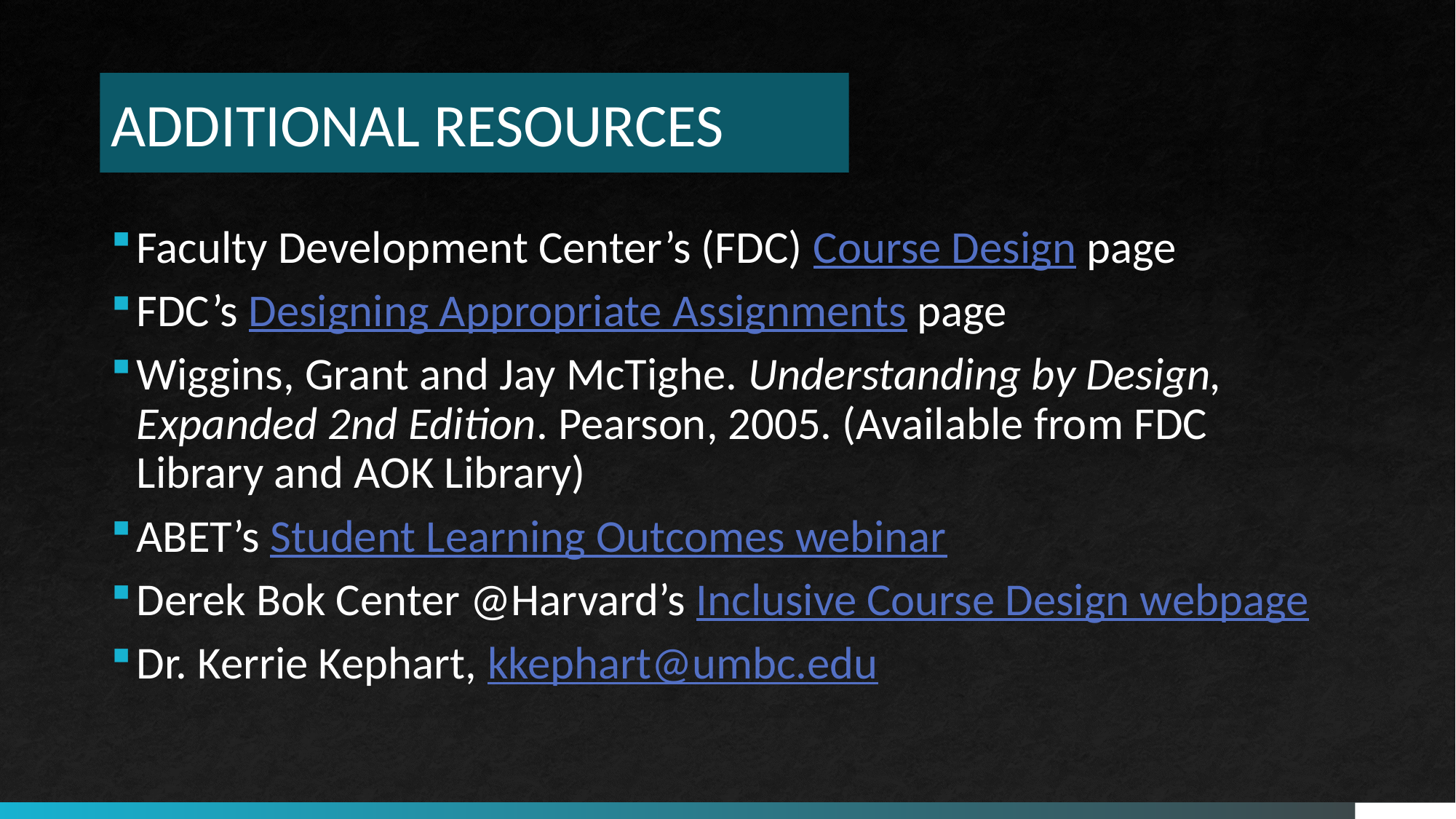

# ADDITIONAL RESOURCES
Faculty Development Center’s (FDC) Course Design page
FDC’s Designing Appropriate Assignments page
Wiggins, Grant and Jay McTighe. Understanding by Design, Expanded 2nd Edition. Pearson, 2005. (Available from FDC Library and AOK Library)
ABET’s Student Learning Outcomes webinar
Derek Bok Center @Harvard’s Inclusive Course Design webpage
Dr. Kerrie Kephart, kkephart@umbc.edu